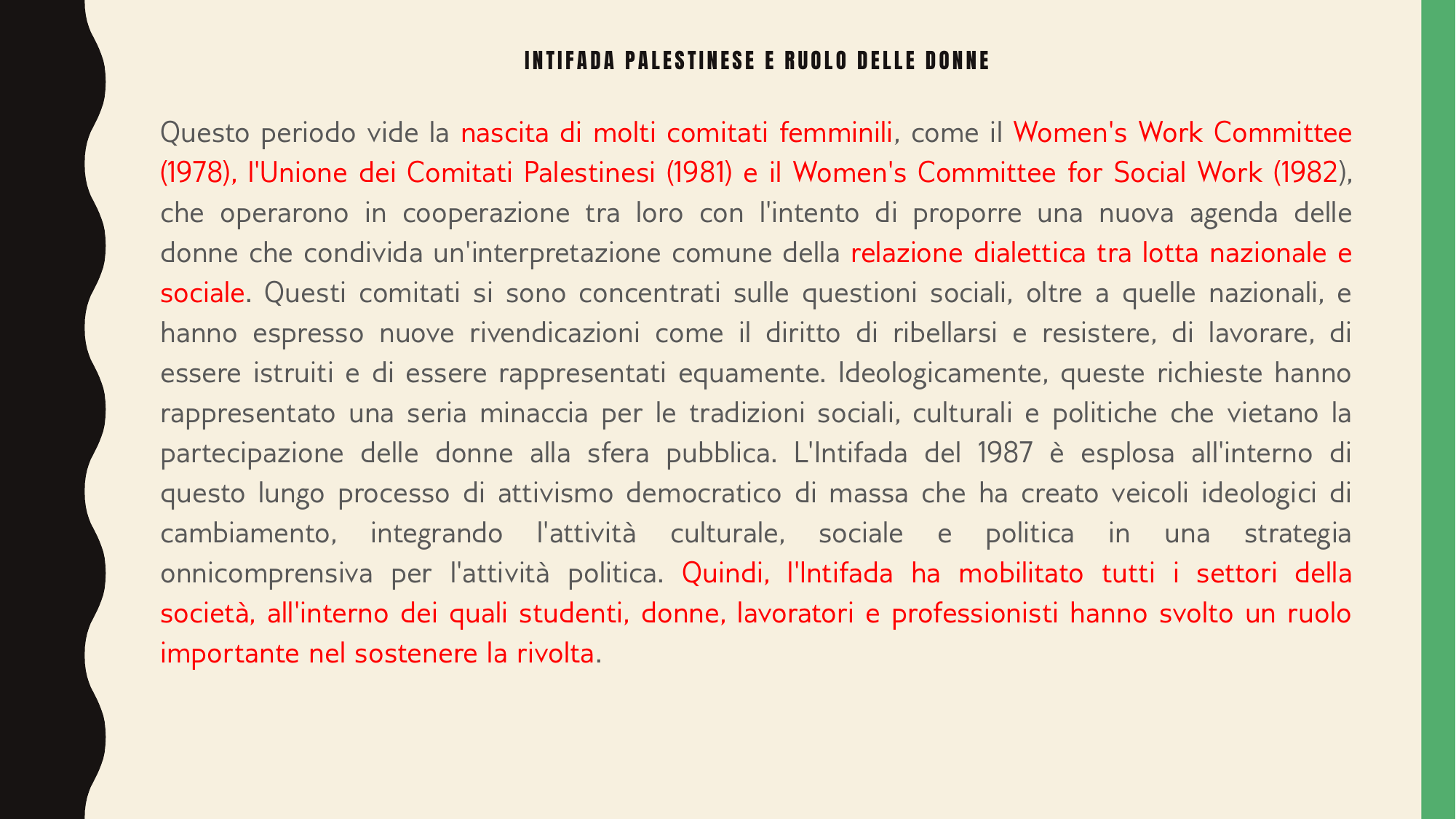

# Intifada palestinese e ruolo delle donne
Questo periodo vide la nascita di molti comitati femminili, come il Women's Work Committee (1978), l'Unione dei Comitati Palestinesi (1981) e il Women's Committee for Social Work (1982), che operarono in cooperazione tra loro con l'intento di proporre una nuova agenda delle donne che condivida un'interpretazione comune della relazione dialettica tra lotta nazionale e sociale. Questi comitati si sono concentrati sulle questioni sociali, oltre a quelle nazionali, e hanno espresso nuove rivendicazioni come il diritto di ribellarsi e resistere, di lavorare, di essere istruiti e di essere rappresentati equamente. Ideologicamente, queste richieste hanno rappresentato una seria minaccia per le tradizioni sociali, culturali e politiche che vietano la partecipazione delle donne alla sfera pubblica. L'Intifada del 1987 è esplosa all'interno di questo lungo processo di attivismo democratico di massa che ha creato veicoli ideologici di cambiamento, integrando l'attività culturale, sociale e politica in una strategia onnicomprensiva per l'attività politica. Quindi, l'Intifada ha mobilitato tutti i settori della società, all'interno dei quali studenti, donne, lavoratori e professionisti hanno svolto un ruolo importante nel sostenere la rivolta.